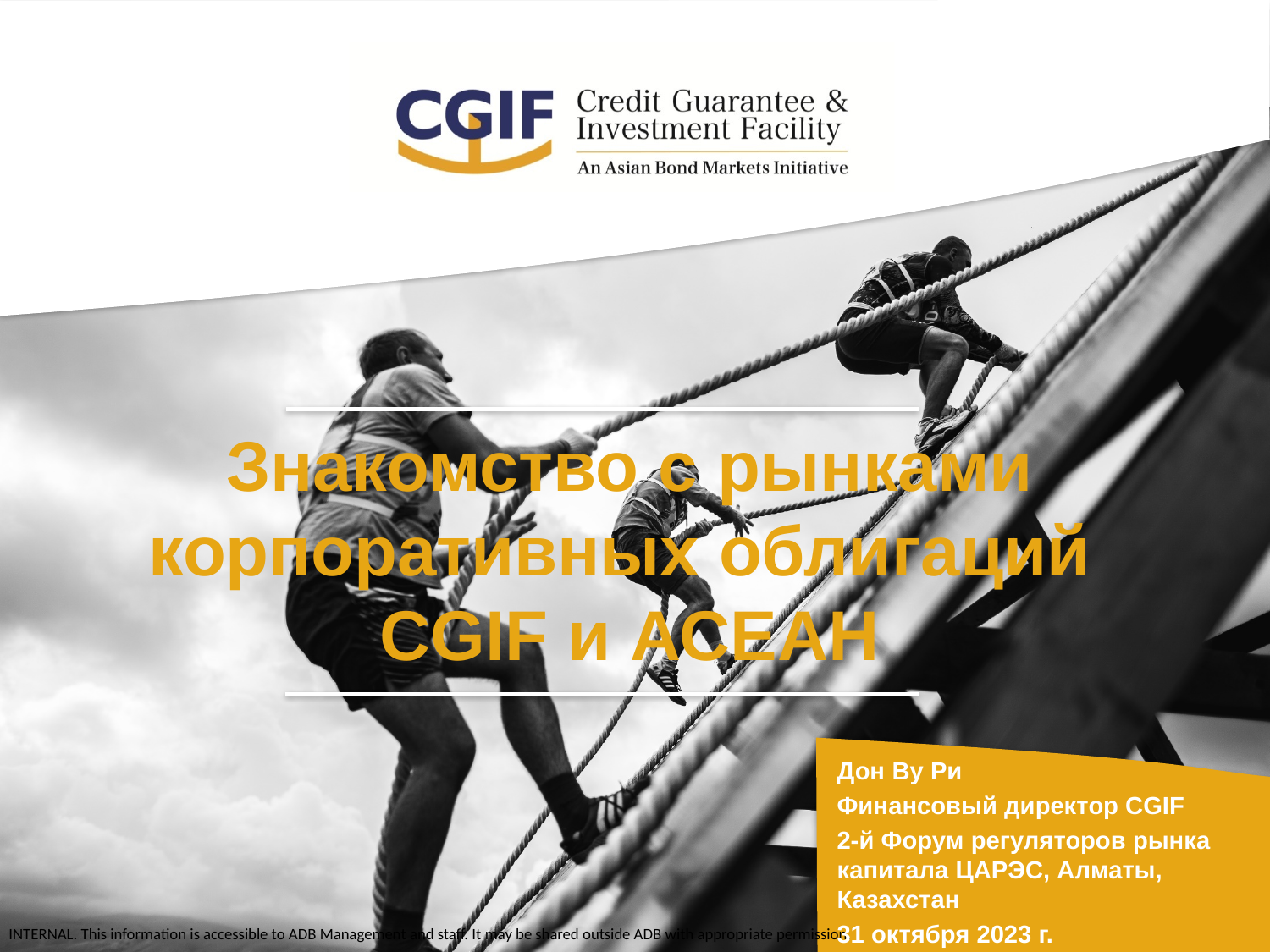

# Знакомство с рынками корпоративных облигаций CGIF и АСЕАН
Дон Ву Ри
Финансовый директор CGIF
2-й Форум регуляторов рынка капитала ЦАРЭС, Алматы, Казахстан
31 октября 2023 г.